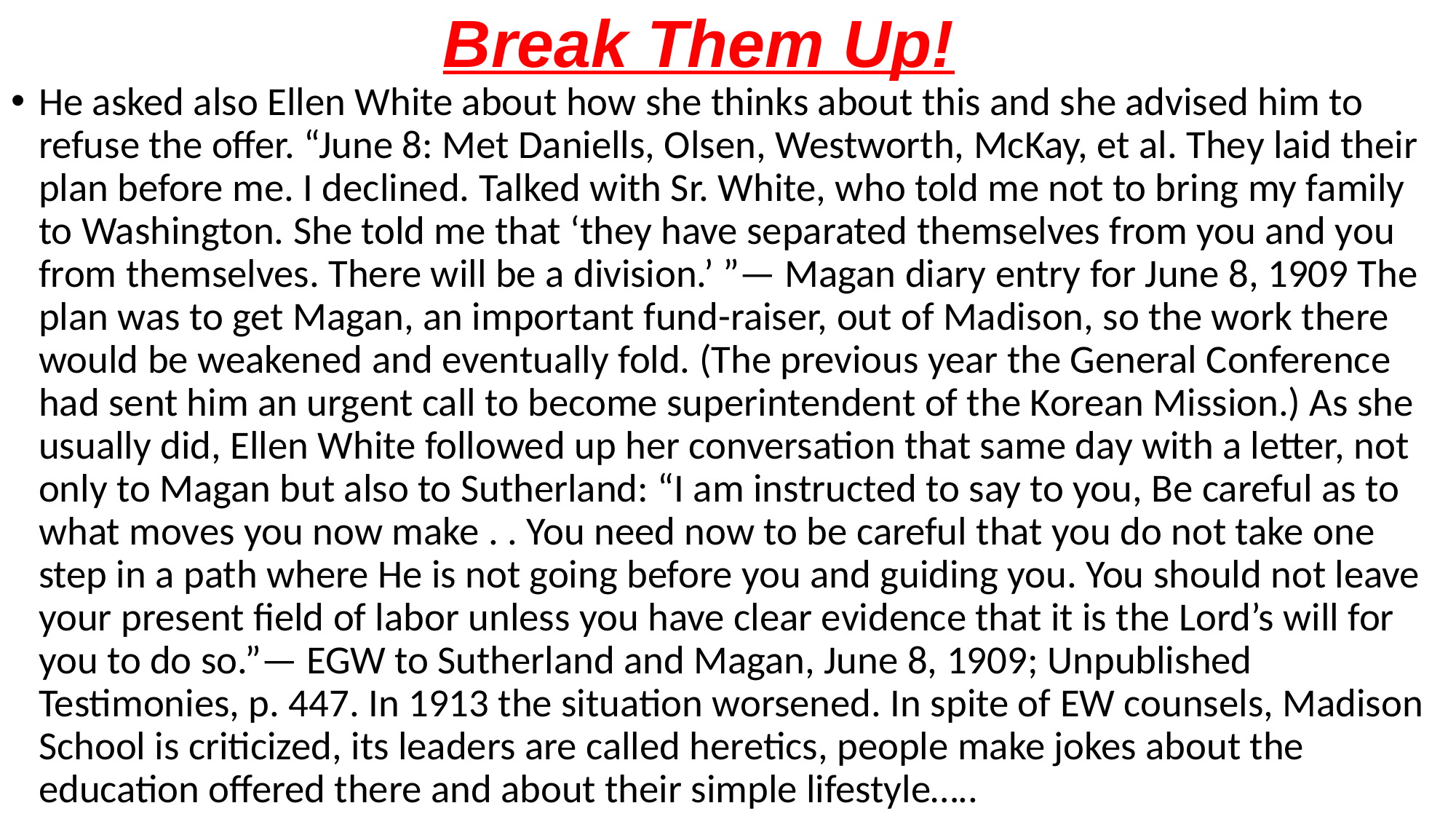

# Break Them Up!
He asked also Ellen White about how she thinks about this and she advised him to refuse the offer. “June 8: Met Daniells, Olsen, Westworth, McKay, et al. They laid their plan before me. I declined. Talked with Sr. White, who told me not to bring my family to Washington. She told me that ‘they have separated themselves from you and you from themselves. There will be a division.’ ”— Magan diary entry for June 8, 1909 The plan was to get Magan, an important fund-raiser, out of Madison, so the work there would be weakened and eventually fold. (The previous year the General Conference had sent him an urgent call to become superintendent of the Korean Mission.) As she usually did, Ellen White followed up her conversation that same day with a letter, not only to Magan but also to Sutherland: “I am instructed to say to you, Be careful as to what moves you now make . . You need now to be careful that you do not take one step in a path where He is not going before you and guiding you. You should not leave your present field of labor unless you have clear evidence that it is the Lord’s will for you to do so.”— EGW to Sutherland and Magan, June 8, 1909; Unpublished Testimonies, p. 447. In 1913 the situation worsened. In spite of EW counsels, Madison School is criticized, its leaders are called heretics, people make jokes about the education offered there and about their simple lifestyle…..